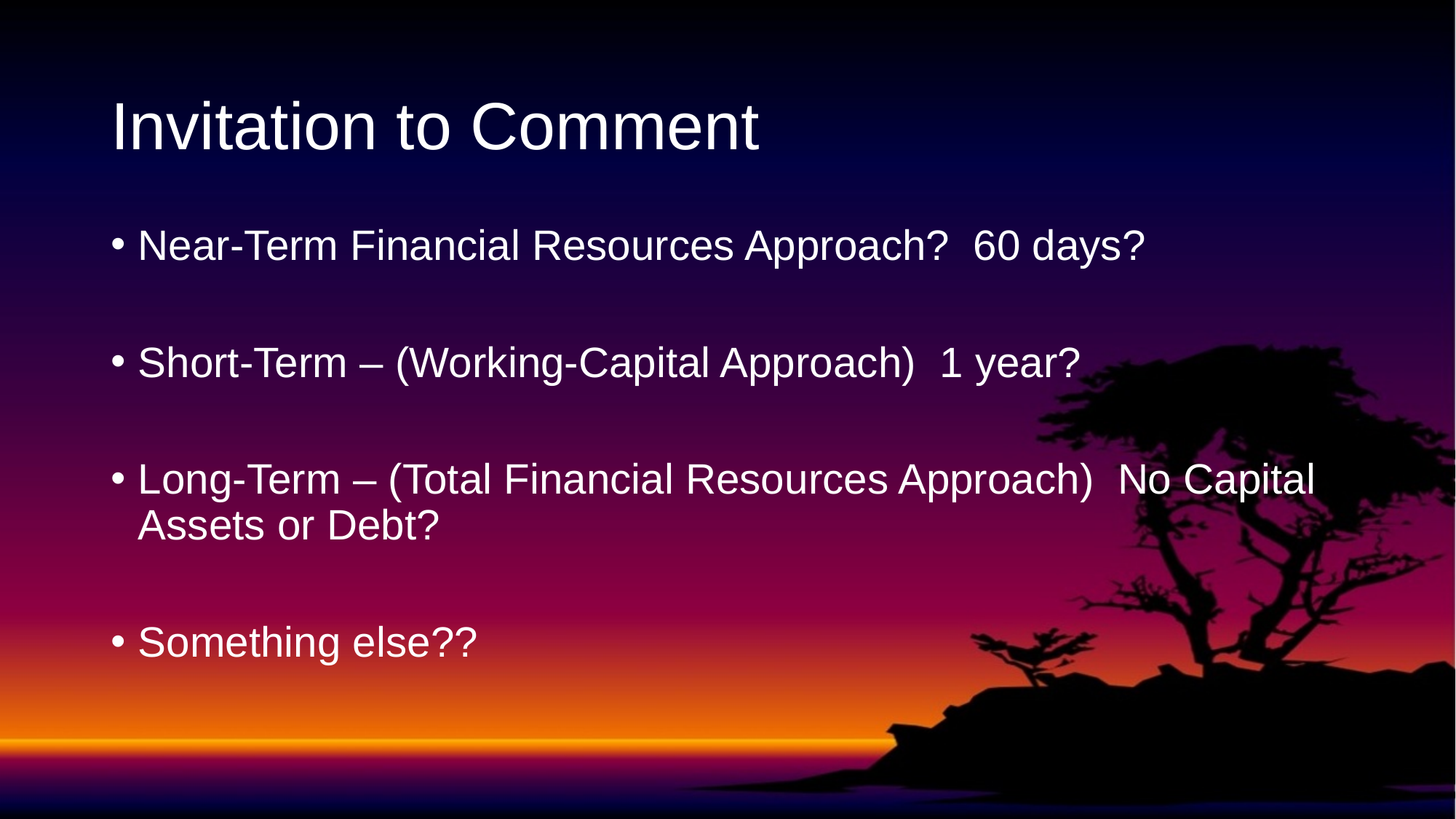

# Invitation to Comment
Near-Term Financial Resources Approach?  60 days?

Short-Term – (Working-Capital Approach)  1 year?

Long-Term – (Total Financial Resources Approach)  No Capital Assets or Debt?

Something else??